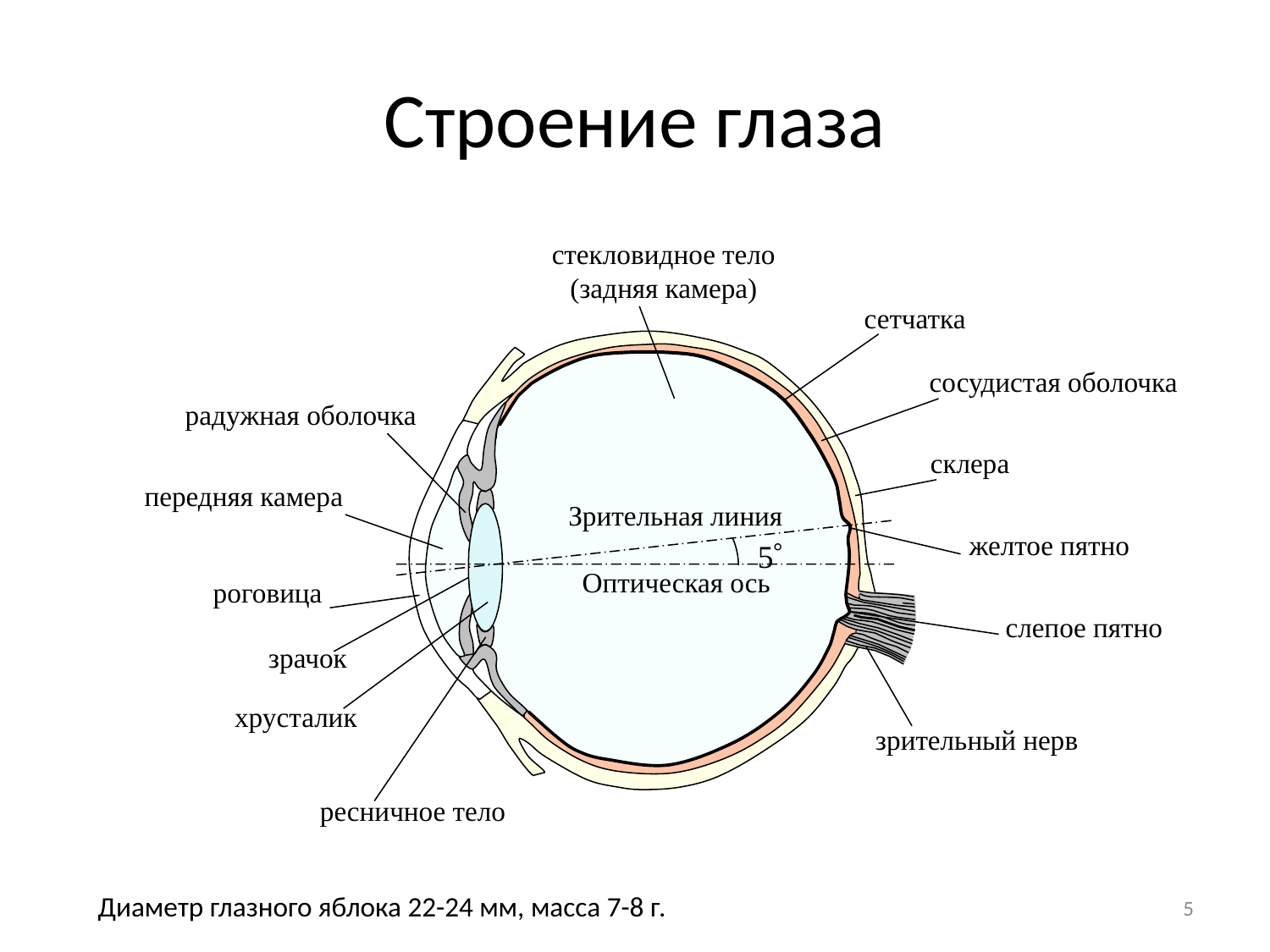

# Строение глаза
стекловидное тело
(задняя камера)

сетчатка

Оптическая ось

сосудистая оболочка

радужная оболочка

склера

передняя камера

Зрительная линия

5°

желтое пятно

роговица

зрачок

хрусталик
слепое пятно

ресничное тело

зрительный нерв
Диаметр глазного яблока 22-24 мм, масса 7-8 г.
5